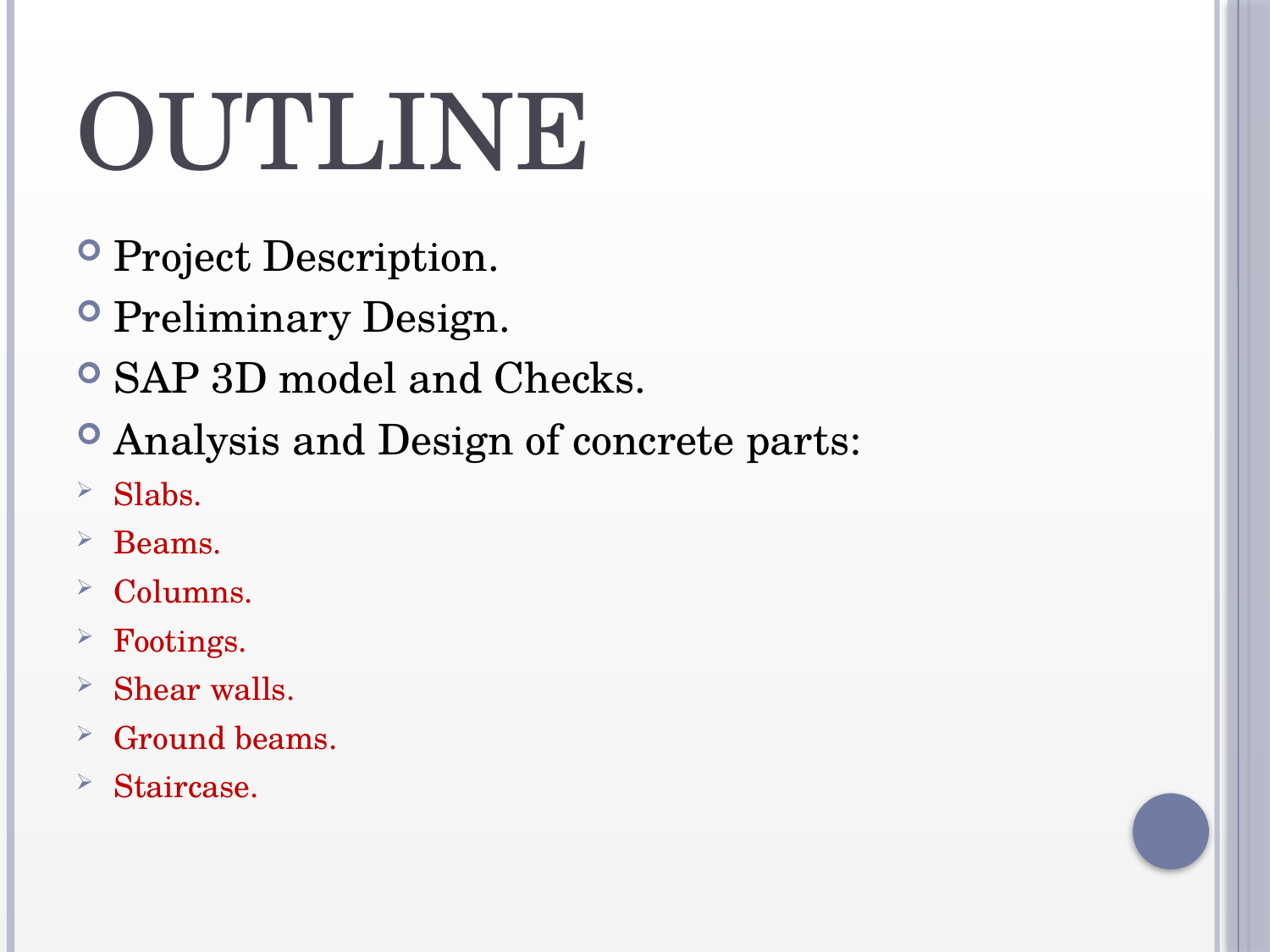

# Outline
Project Description.
Preliminary Design.
SAP 3D model and Checks.
Analysis and Design of concrete parts:
Slabs.
Beams.
Columns.
Footings.
Shear walls.
Ground beams.
Staircase.